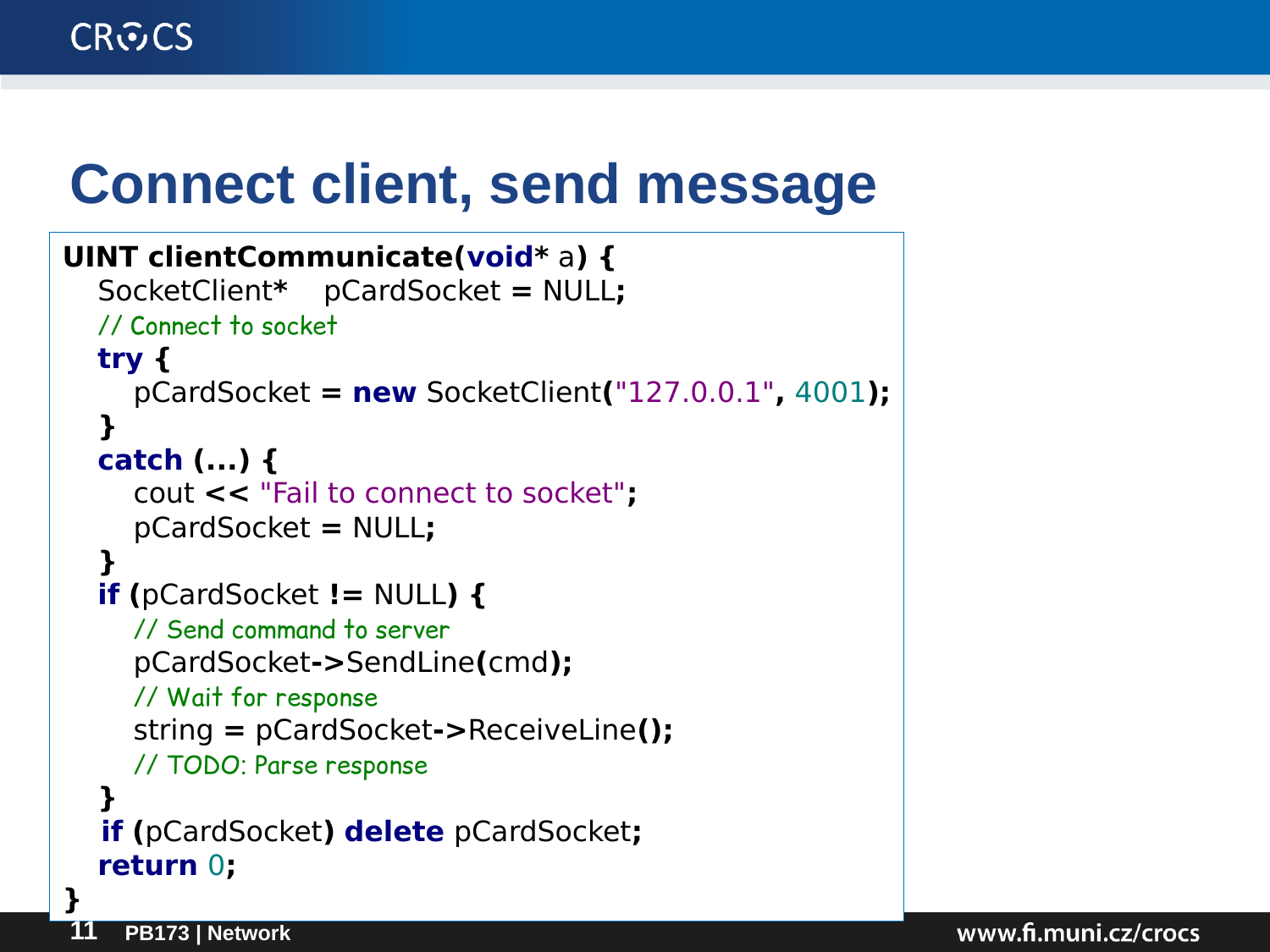

# Connect client, send message
UINT clientCommunicate(void* a) {
    SocketClient*    pCardSocket = NULL;
    // Connect to socket
    try {
        pCardSocket = new SocketClient("127.0.0.1", 4001);
    }
    catch (...) {
        cout << "Fail to connect to socket";
        pCardSocket = NULL;
    }
    if (pCardSocket != NULL) {
        // Send command to server
        pCardSocket->SendLine(cmd);
        // Wait for response
        string = pCardSocket->ReceiveLine();
        // TODO: Parse response
    }
    if (pCardSocket) delete pCardSocket;
    return 0;
}

PB173 | Network
11